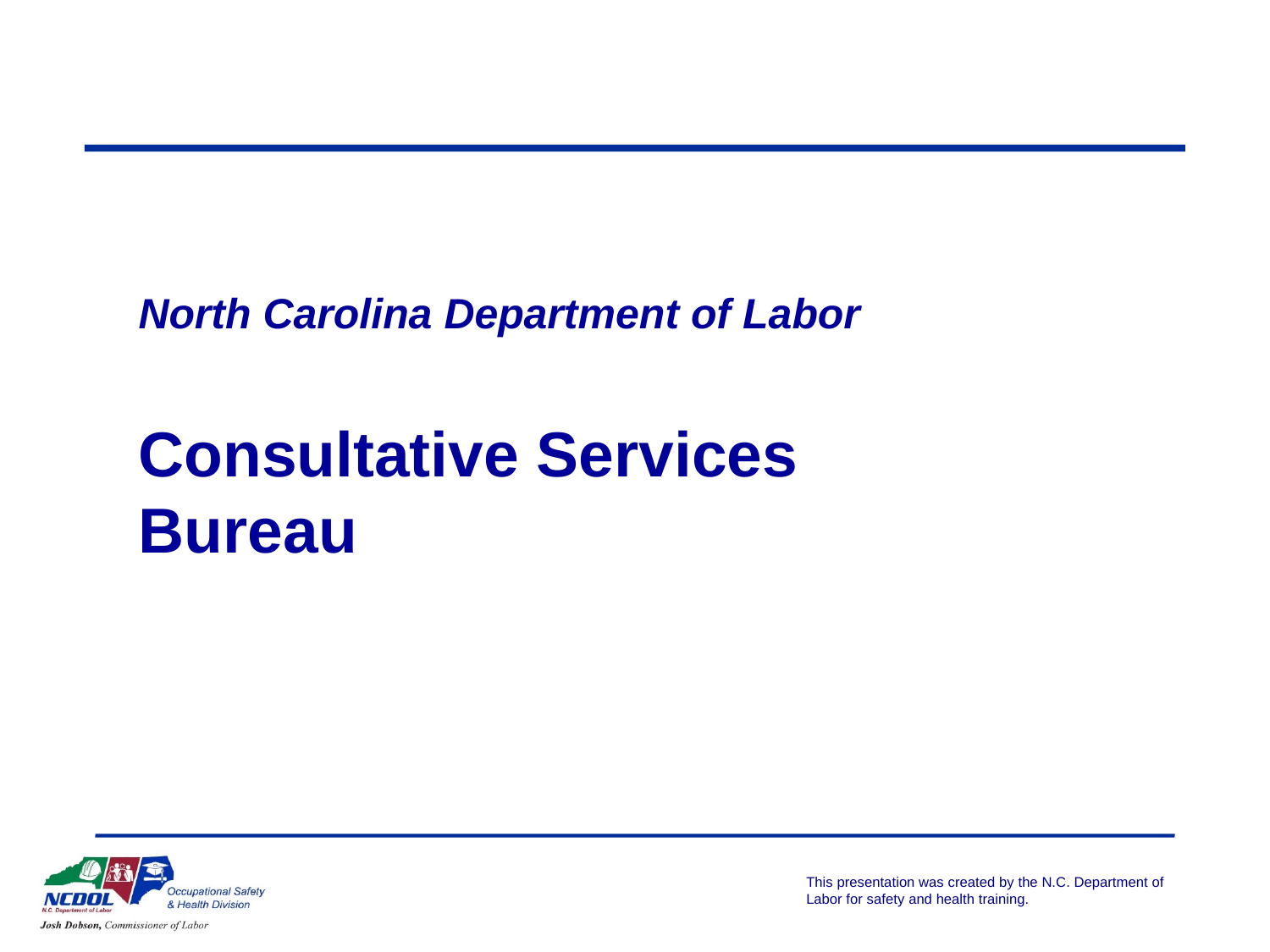

# North Carolina Department of Labor Consultative Services Bureau